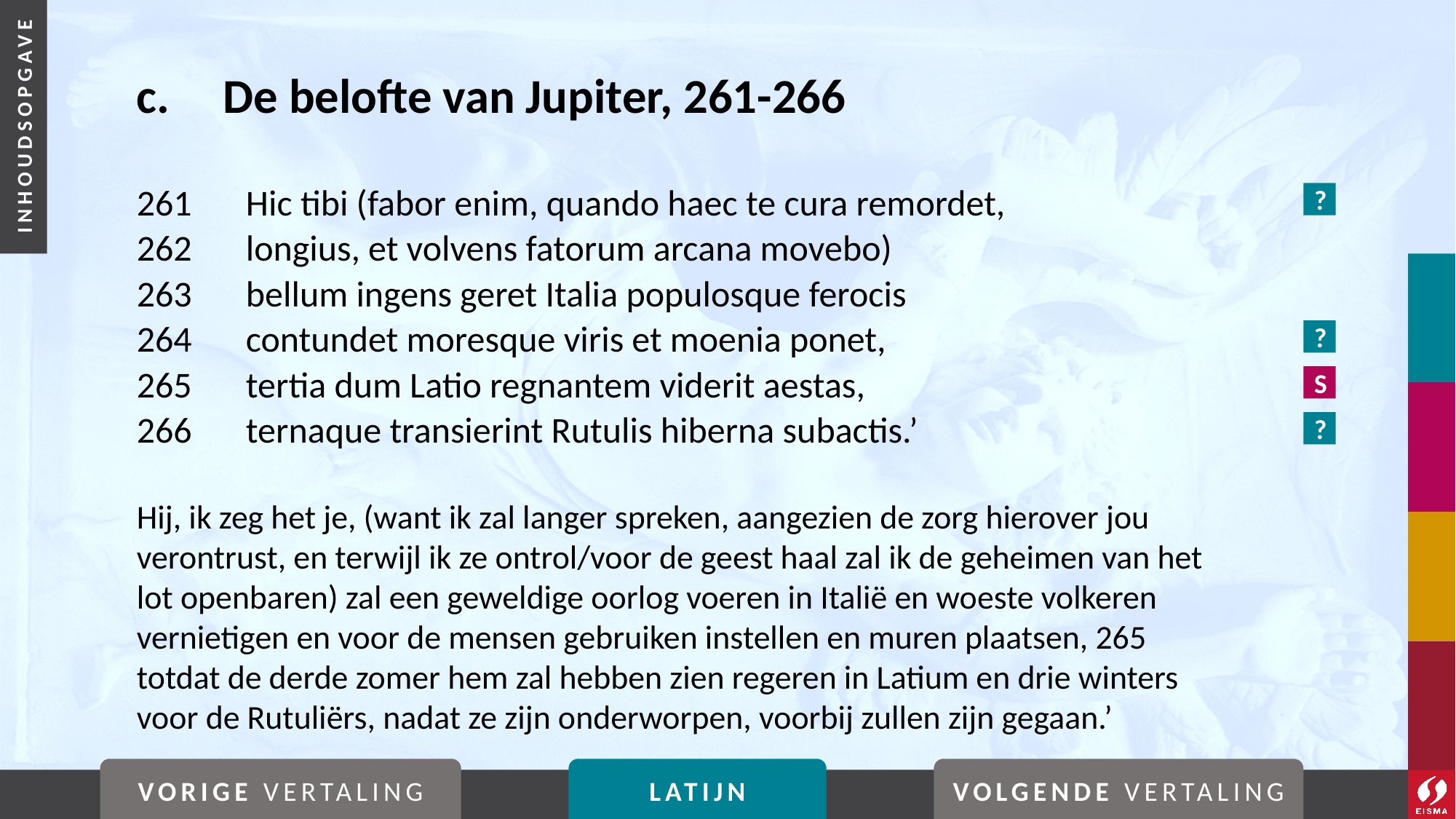

# c. 	De belofte van Jupiter, 261-266
261	Hic tibi (fabor enim, quando haec te cura remordet,
262	longius, et volvens fatorum arcana movebo)
263	bellum ingens geret Italia populosque ferocis
264	contundet moresque viris et moenia ponet,
265	tertia dum Latio regnantem viderit aestas,
266	ternaque transierint Rutulis hiberna subactis.’

Hij, ik zeg het je, (want ik zal langer spreken, aangezien de zorg hierover jou verontrust, en terwijl ik ze ontrol/voor de geest haal zal ik de geheimen van het lot openbaren) zal een geweldige oorlog voeren in Italië en woeste volkeren vernietigen en voor de mensen gebruiken instellen en muren plaatsen, 265 totdat de derde zomer hem zal hebben zien regeren in Latium en drie winters voor de Rutuliërs, nadat ze zijn onderworpen, voorbij zullen zijn gegaan.’
?
?
S
?
VORIGE VERTALING
LATIJN
VOLGENDE VERTALING